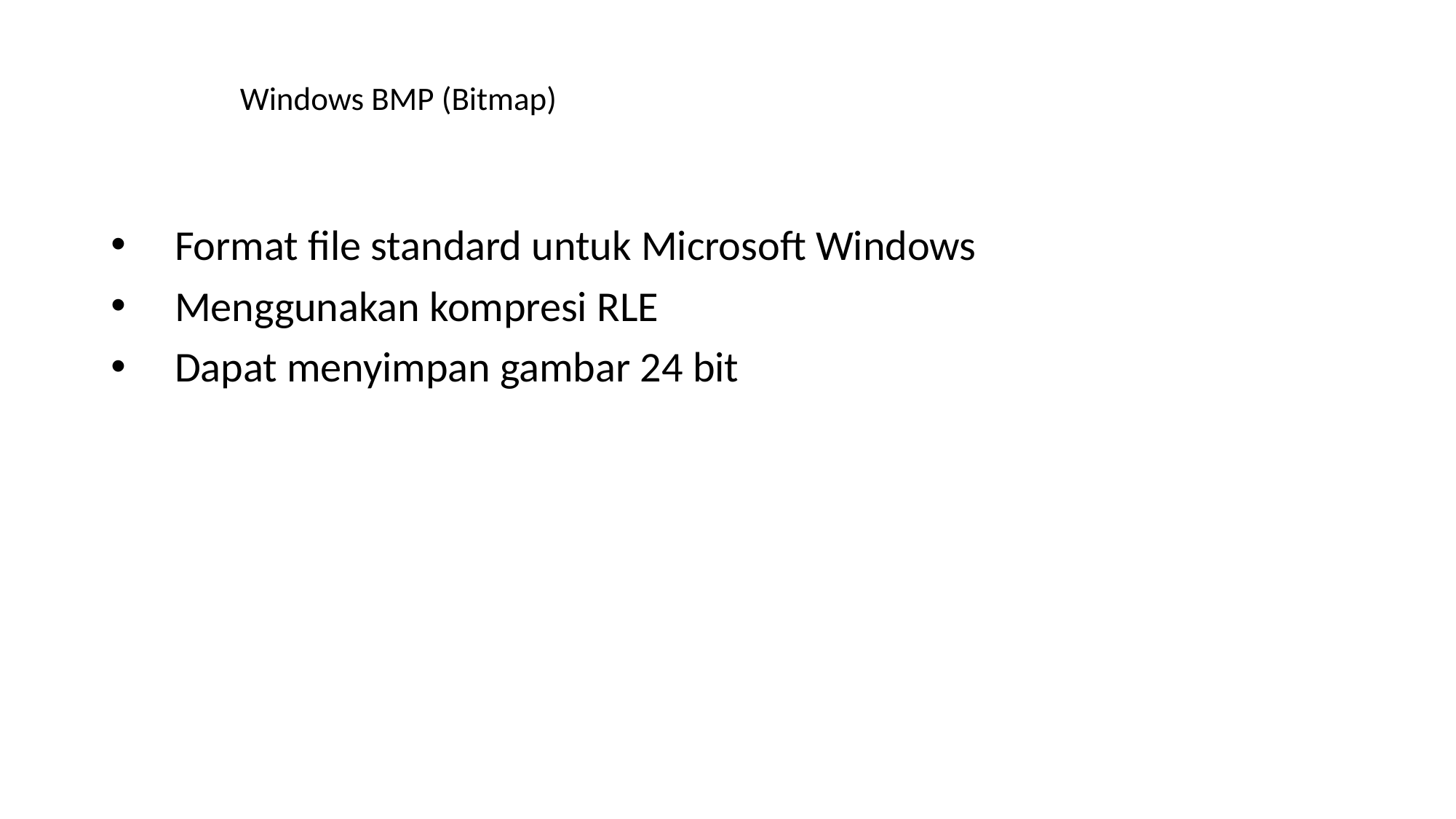

# Windows BMP (Bitmap)
Format file standard untuk Microsoft Windows
Menggunakan kompresi RLE
Dapat menyimpan gambar 24 bit